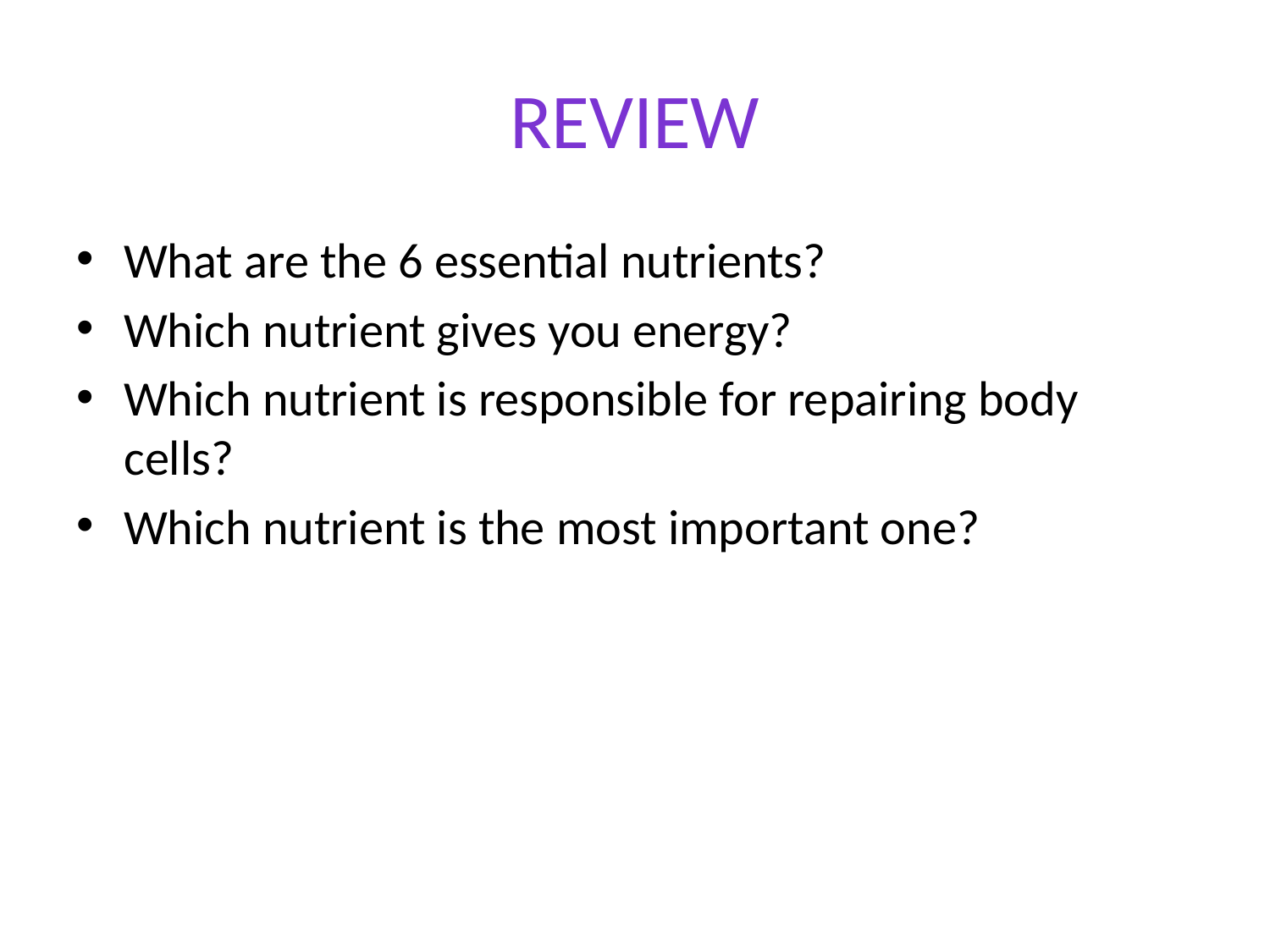

# REVIEW
What are the 6 essential nutrients?
Which nutrient gives you energy?
Which nutrient is responsible for repairing body cells?
Which nutrient is the most important one?